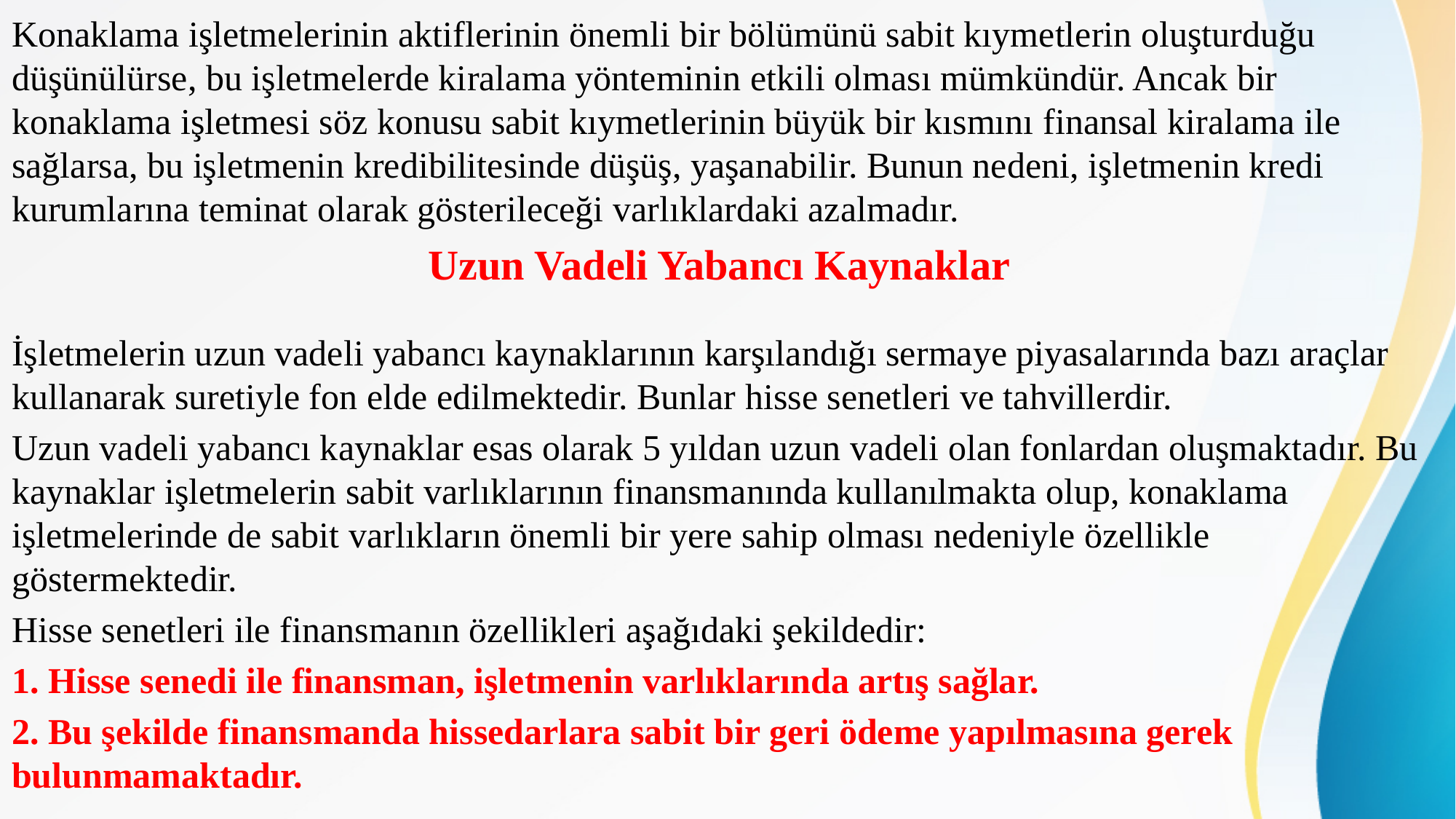

Konaklama işletmelerinin aktiflerinin önemli bir bölümünü sabit kıymetlerin oluşturduğu düşünülürse, bu işletmelerde kiralama yönteminin etkili olması mümkündür. Ancak bir konaklama işletmesi söz konusu sabit kıymetlerinin büyük bir kısmını finansal kiralama ile sağlarsa, bu işletmenin kredibilitesinde düşüş, yaşanabilir. Bunun nedeni, işletmenin kredi kurumlarına teminat olarak gösterileceği varlıklardaki azalmadır.
Uzun Vadeli Yabancı Kaynaklar

İşletmelerin uzun vadeli yabancı kaynaklarının karşılandığı sermaye piyasalarında bazı araçlar kullanarak suretiyle fon elde edilmektedir. Bunlar hisse senetleri ve tahvillerdir.
Uzun vadeli yabancı kaynaklar esas olarak 5 yıldan uzun vadeli olan fonlardan oluşmaktadır. Bu kaynaklar işletmelerin sabit varlıklarının finansmanında kullanılmakta olup, konaklama işletmelerinde de sabit varlıkların önemli bir yere sahip olması nedeniyle özellikle göstermektedir.
Hisse senetleri ile finansmanın özellikleri aşağıdaki şekildedir:
1. Hisse senedi ile finansman, işletmenin varlıklarında artış sağlar.
2. Bu şekilde finansmanda hissedarlara sabit bir geri ödeme yapılmasına gerek bulunmamaktadır.